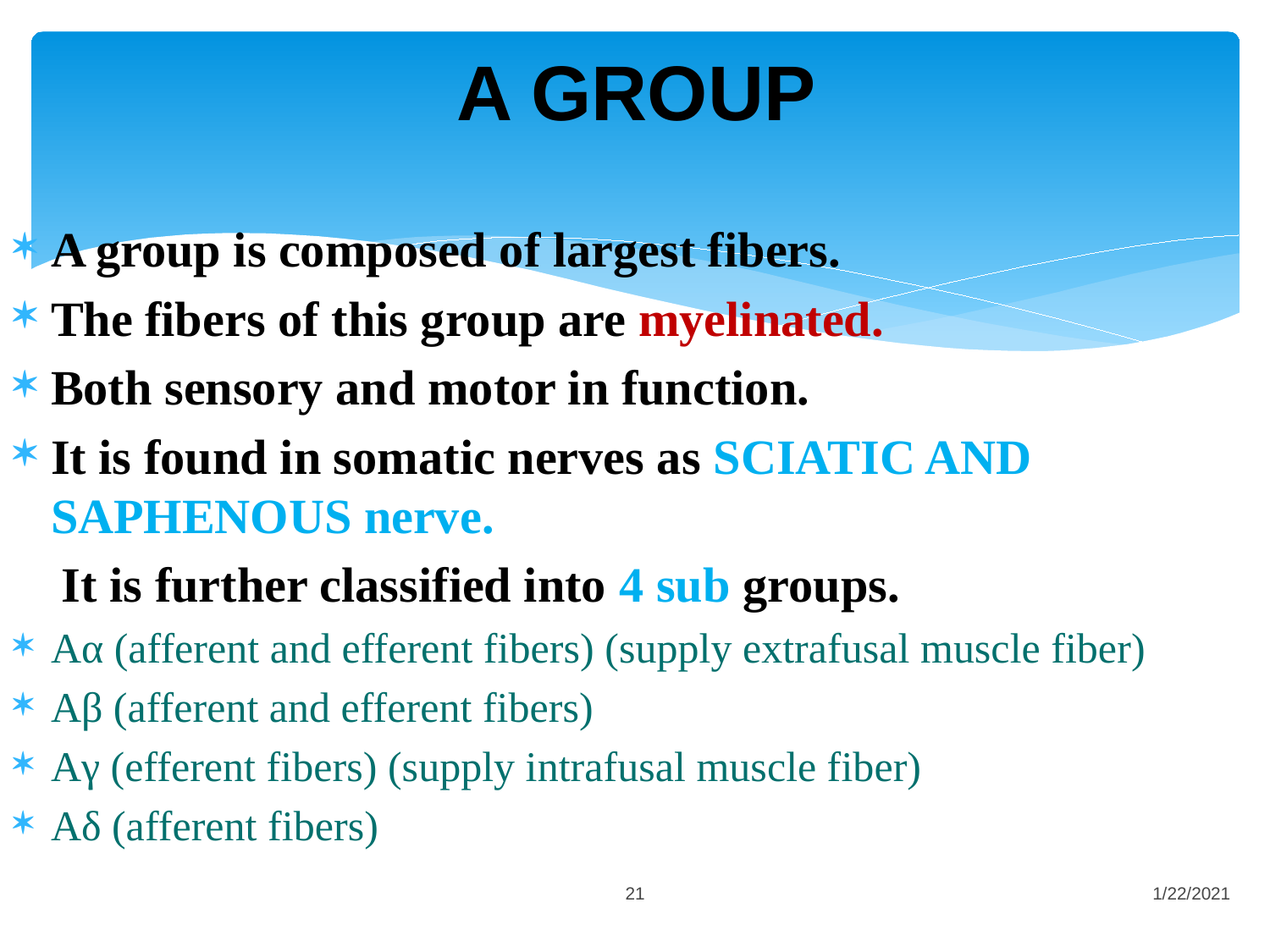

# A GROUP
A group is composed of largest fibers.
The fibers of this group are myelinated.
Both sensory and motor in function.
It is found in somatic nerves as SCIATIC AND SAPHENOUS nerve.
    It is further classified into 4 sub groups.
Aα (afferent and efferent fibers) (supply extrafusal muscle fiber)
Aβ (afferent and efferent fibers)
Aγ (efferent fibers) (supply intrafusal muscle fiber)
Aδ (afferent fibers)

21
1/22/2021